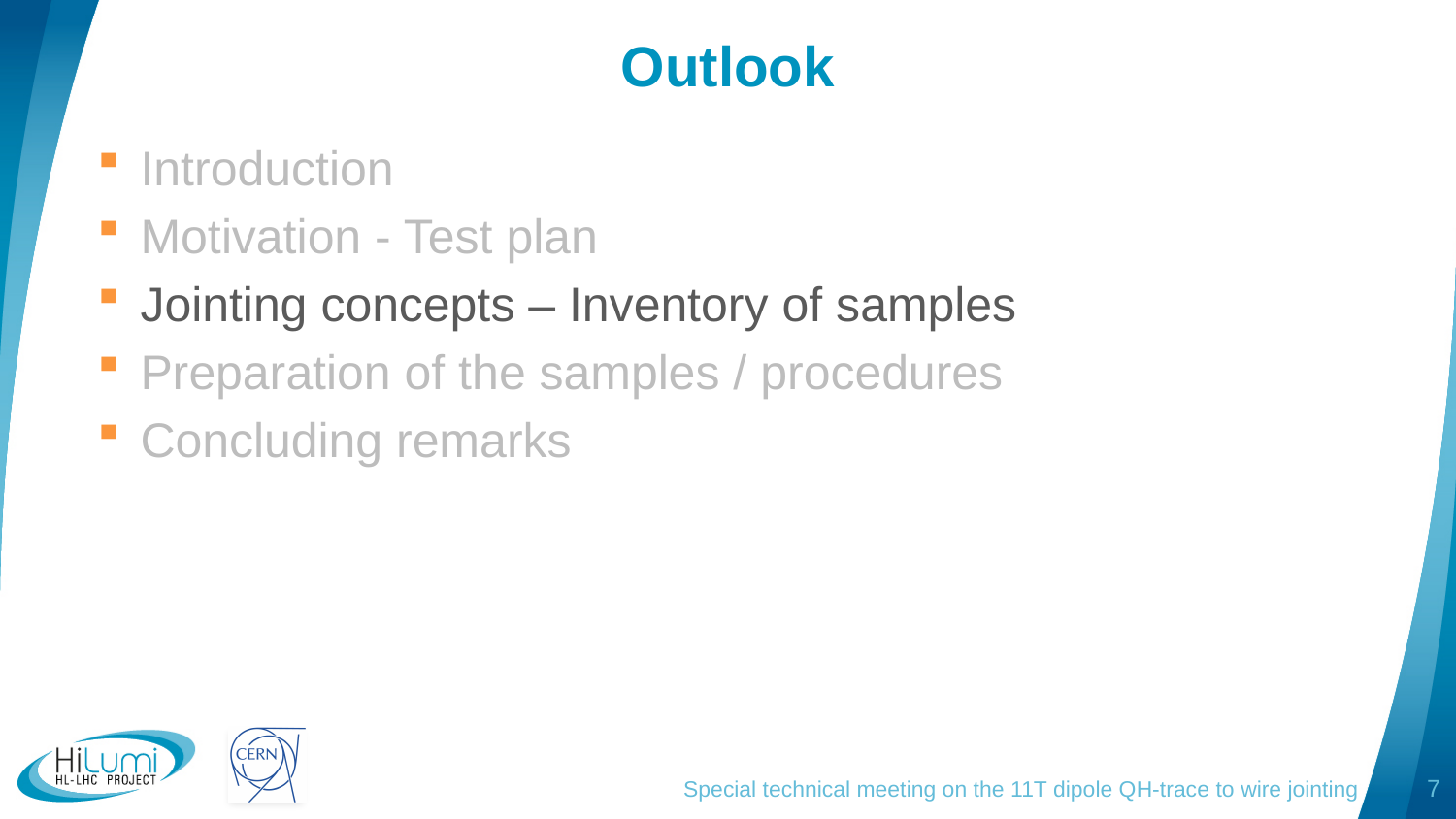

# Outlook
Introduction
Motivation - Test plan
Jointing concepts – Inventory of samples
Preparation of the samples / procedures
Concluding remarks

Special technical meeting on the 11T dipole QH-trace to wire jointing
7